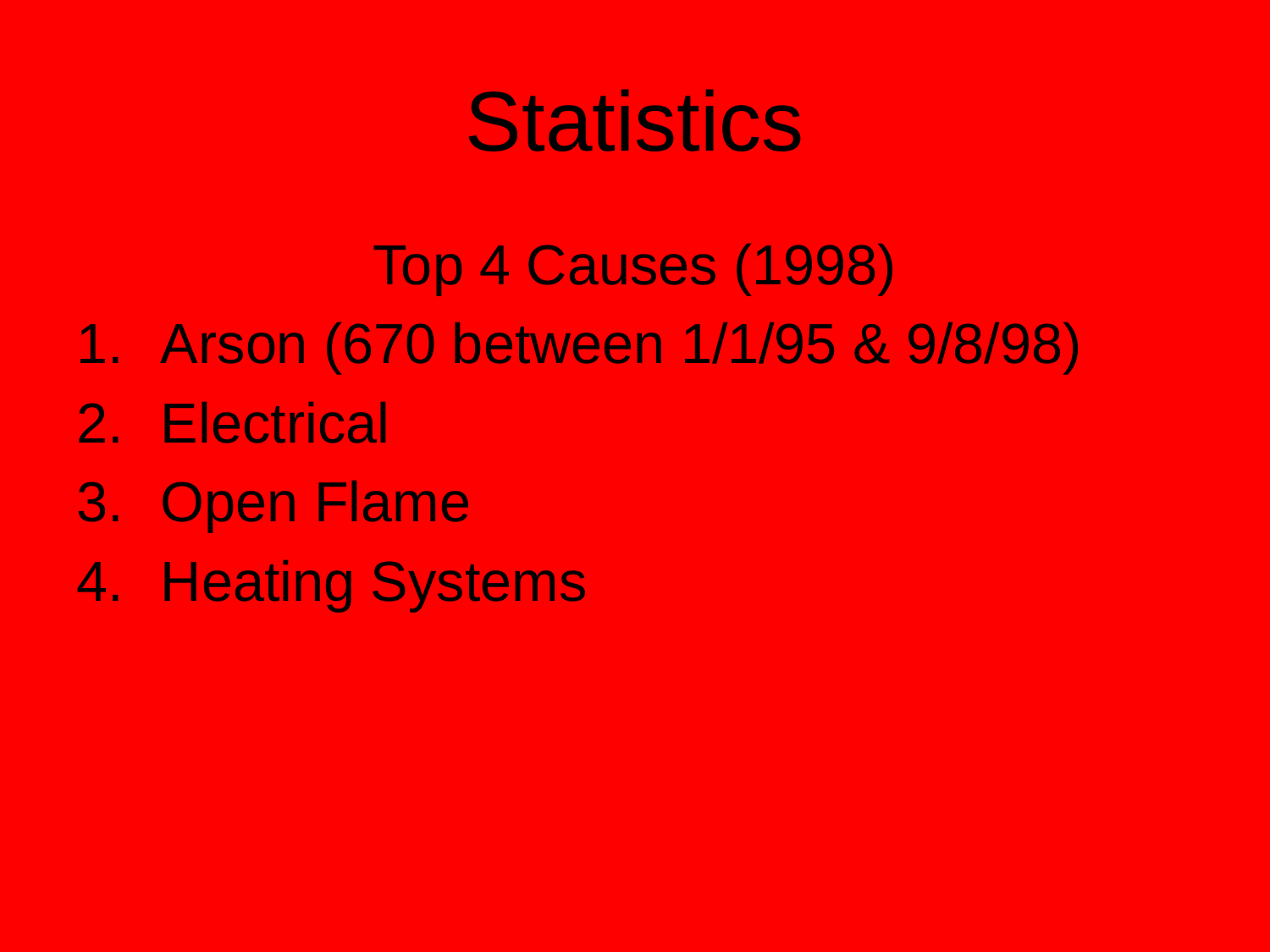

# Statistics
Top 4 Causes (1998)
Arson (670 between 1/1/95 & 9/8/98)
Electrical
Open Flame
Heating Systems